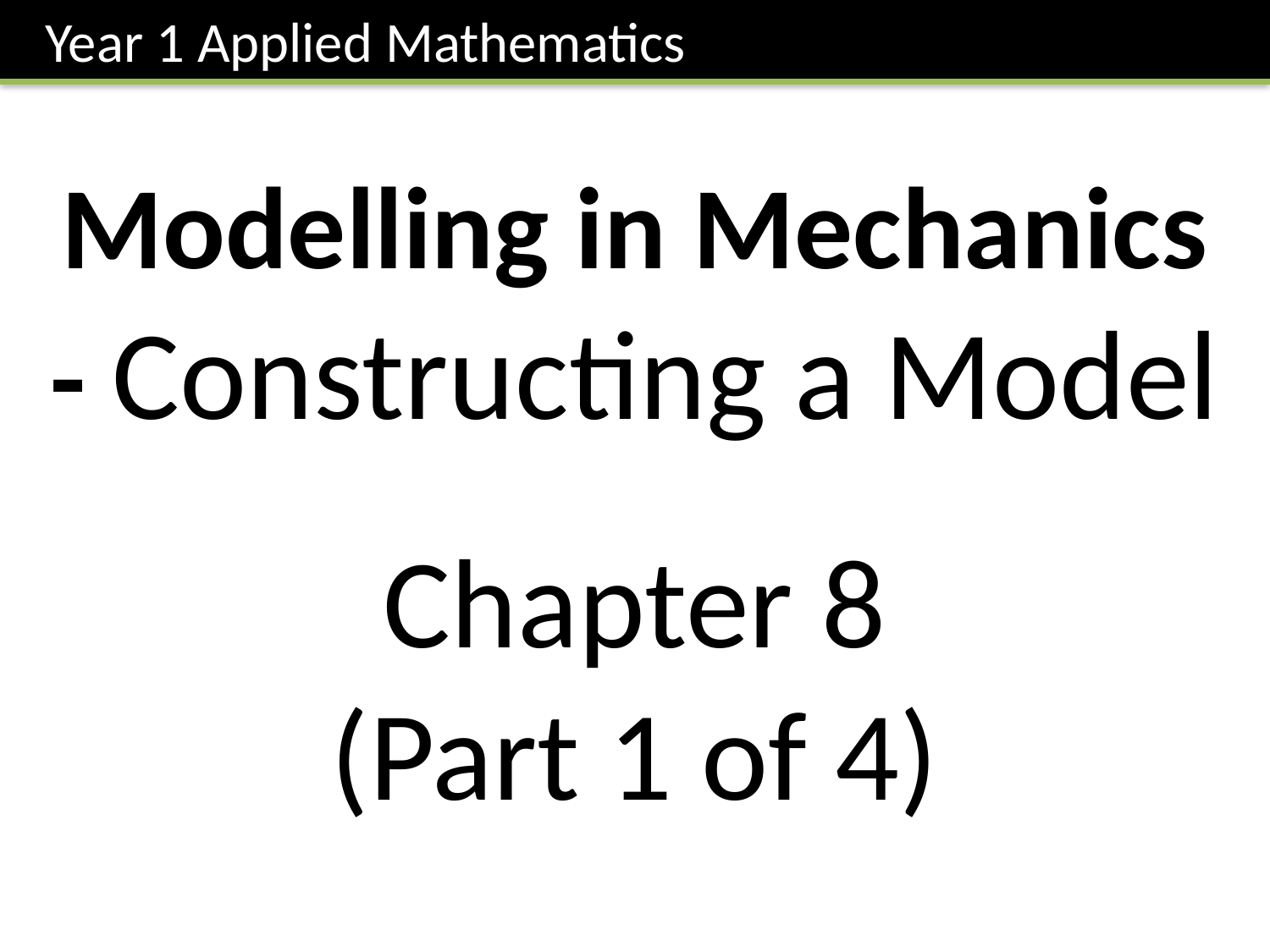

Year 1 Applied Mathematics
Modelling in Mechanics
- Constructing a Model

Chapter 8
(Part 1 of 4)